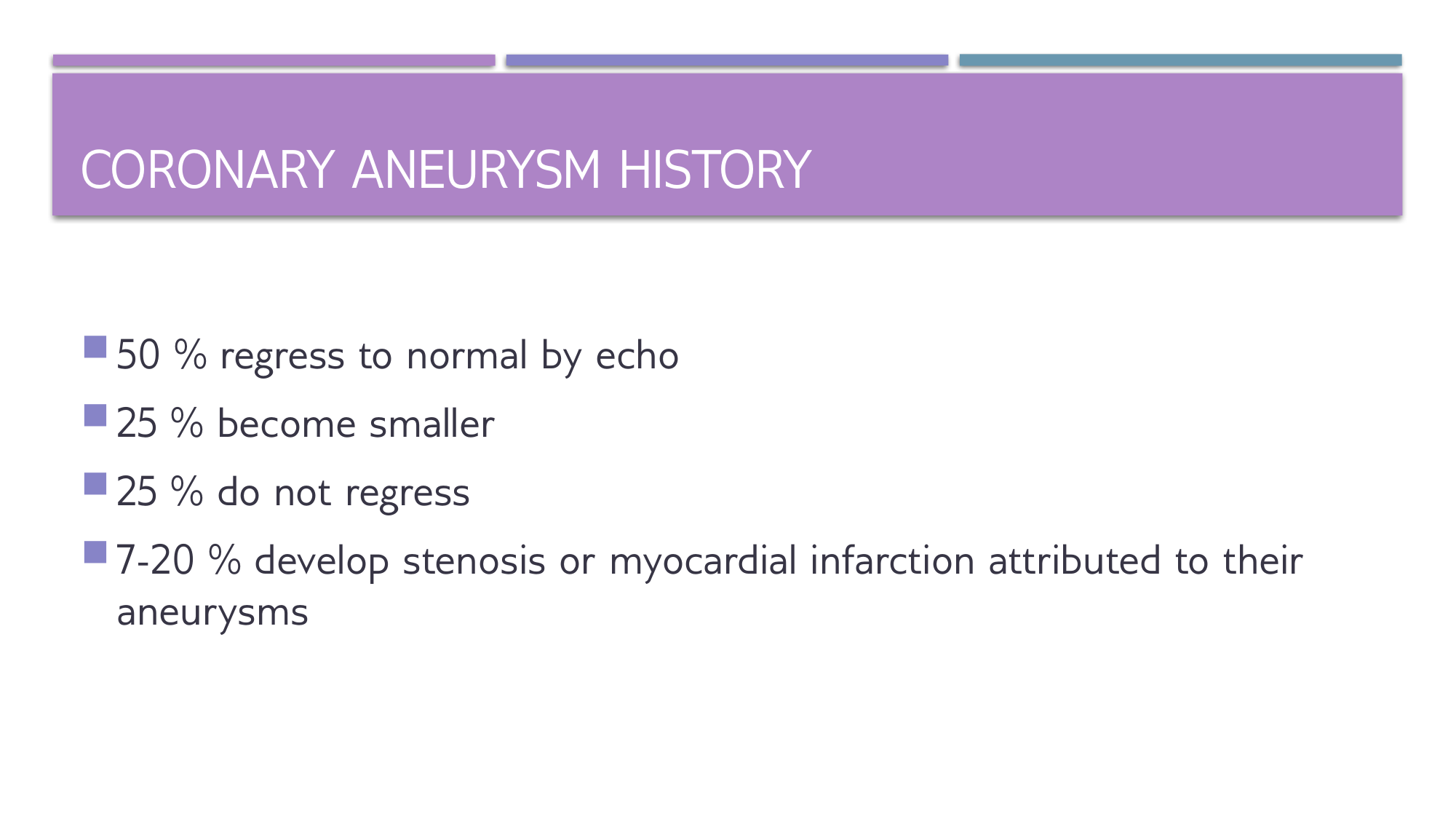

# Coronary Aneurysm History
50 % regress to normal by echo
25 % become smaller
25 % do not regress
7-20 % develop stenosis or myocardial infarction attributed to their aneurysms